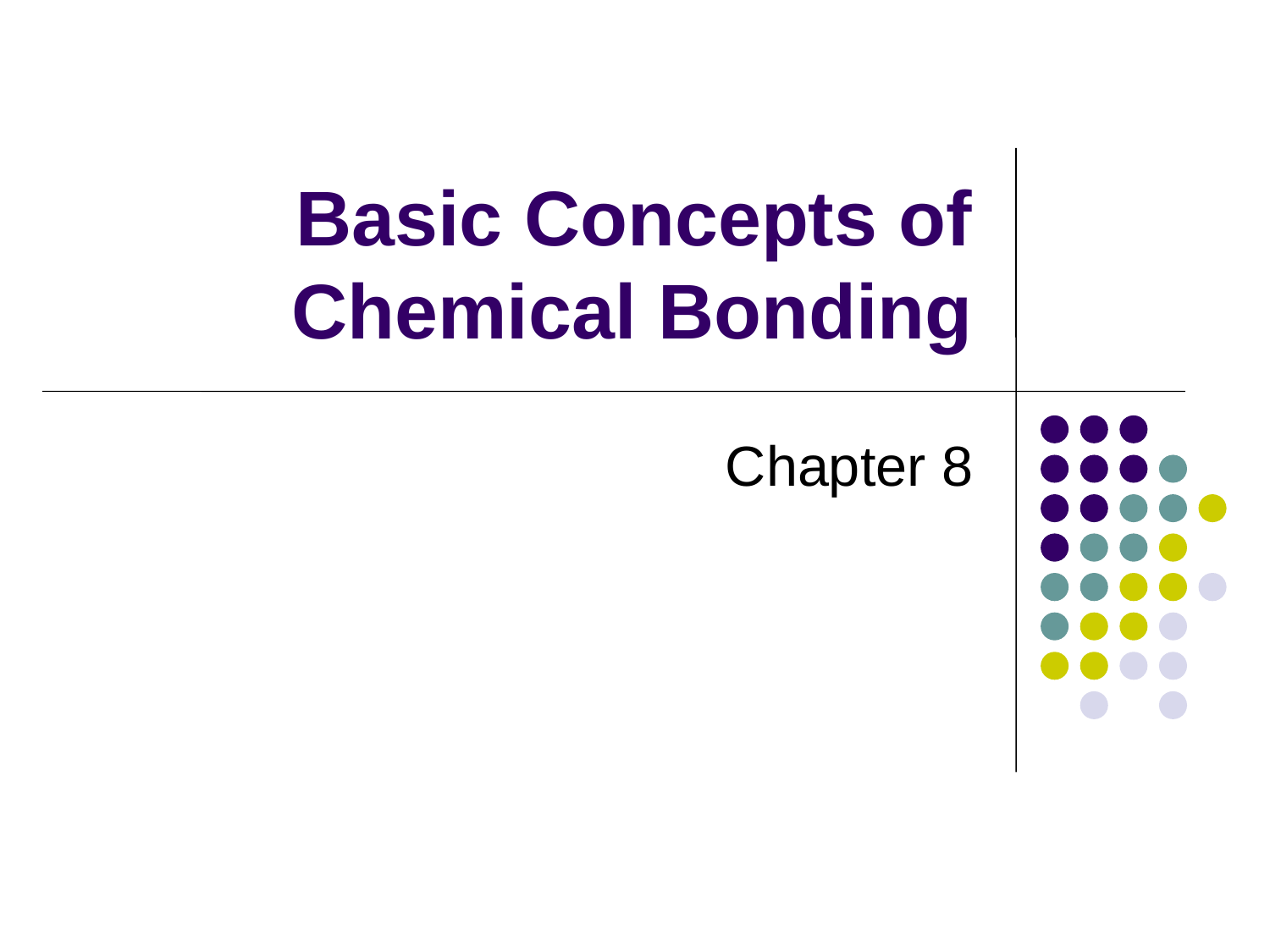

# Basic Concepts of Chemical Bonding
Chapter 8